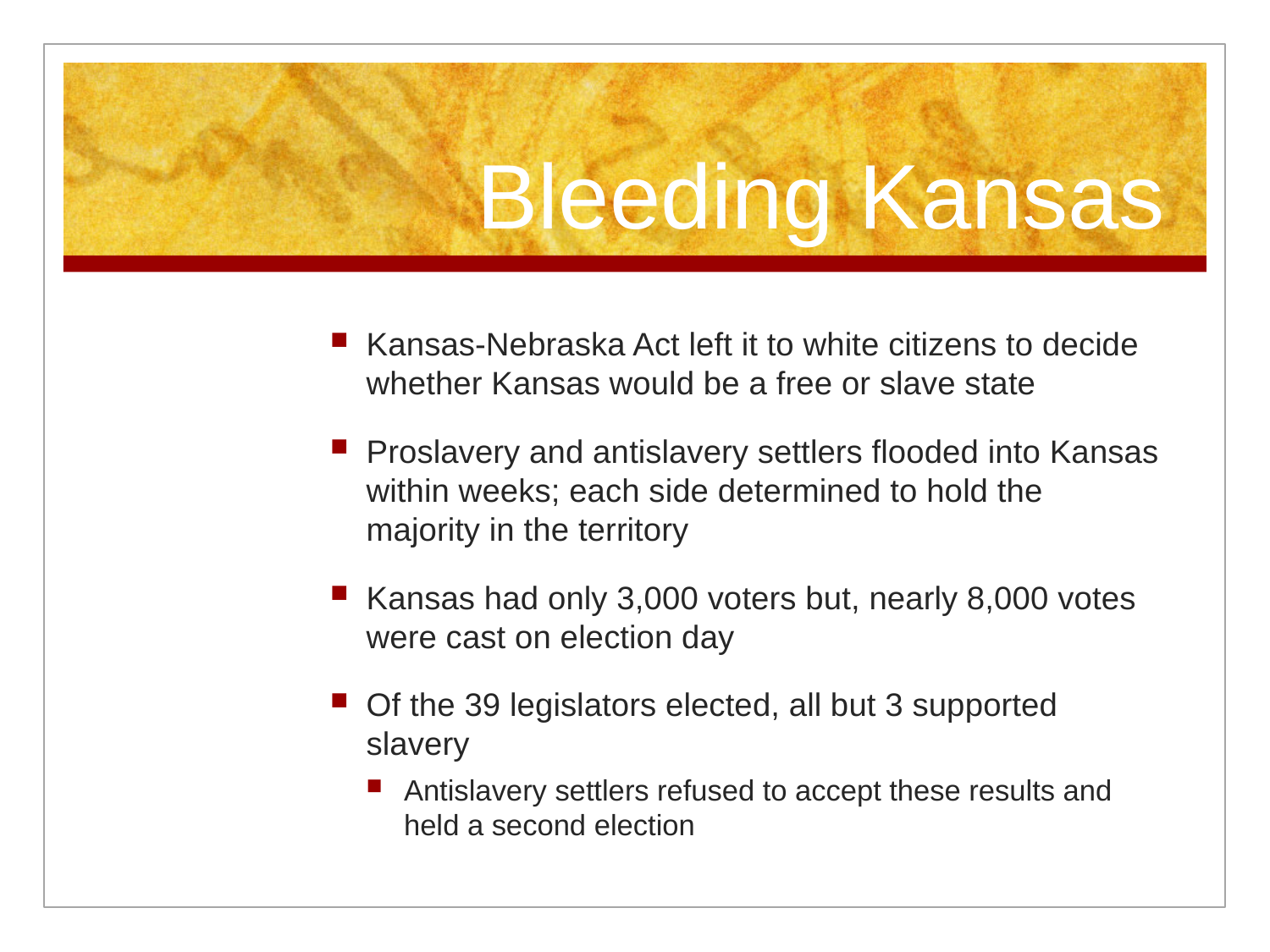

# Bleeding Kansas
Kansas-Nebraska Act left it to white citizens to decide whether Kansas would be a free or slave state
Proslavery and antislavery settlers flooded into Kansas within weeks; each side determined to hold the majority in the territory
Kansas had only 3,000 voters but, nearly 8,000 votes were cast on election day
Of the 39 legislators elected, all but 3 supported slavery
Antislavery settlers refused to accept these results and held a second election